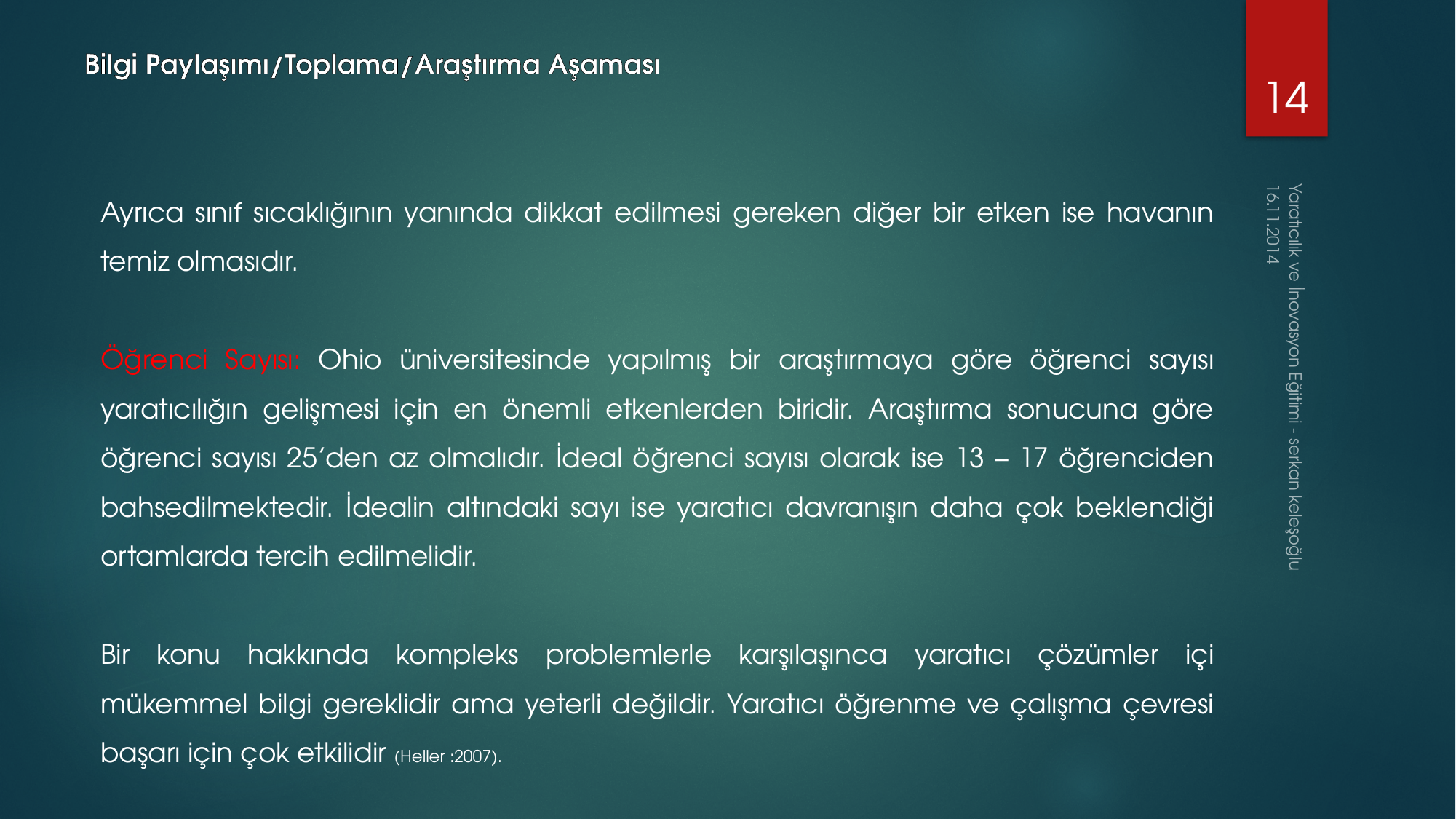

14
Bilgi Paylaşımı/Toplama/Araştırma Aşaması
Ayrıca sınıf sıcaklığının yanında dikkat edilmesi gereken diğer bir etken ise havanın temiz olmasıdır.

Öğrenci Sayısı: Ohio üniversitesinde yapılmış bir araştırmaya göre öğrenci sayısı yaratıcılığın gelişmesi için en önemli etkenlerden biridir. Araştırma sonucuna göre öğrenci sayısı 25’den az olmalıdır. İdeal öğrenci sayısı olarak ise 13 – 17 öğrenciden bahsedilmektedir. İdealin altındaki sayı ise yaratıcı davranışın daha çok beklendiği ortamlarda tercih edilmelidir.

Bir konu hakkında kompleks problemlerle karşılaşınca yaratıcı çözümler içi mükemmel bilgi gereklidir ama yeterli değildir. Yaratıcı öğrenme ve çalışma çevresi başarı için çok etkilidir (Heller :2007).
16.11.2014
Yaratıcılık ve İnovasyon Eğitimi - serkan keleşoğlu